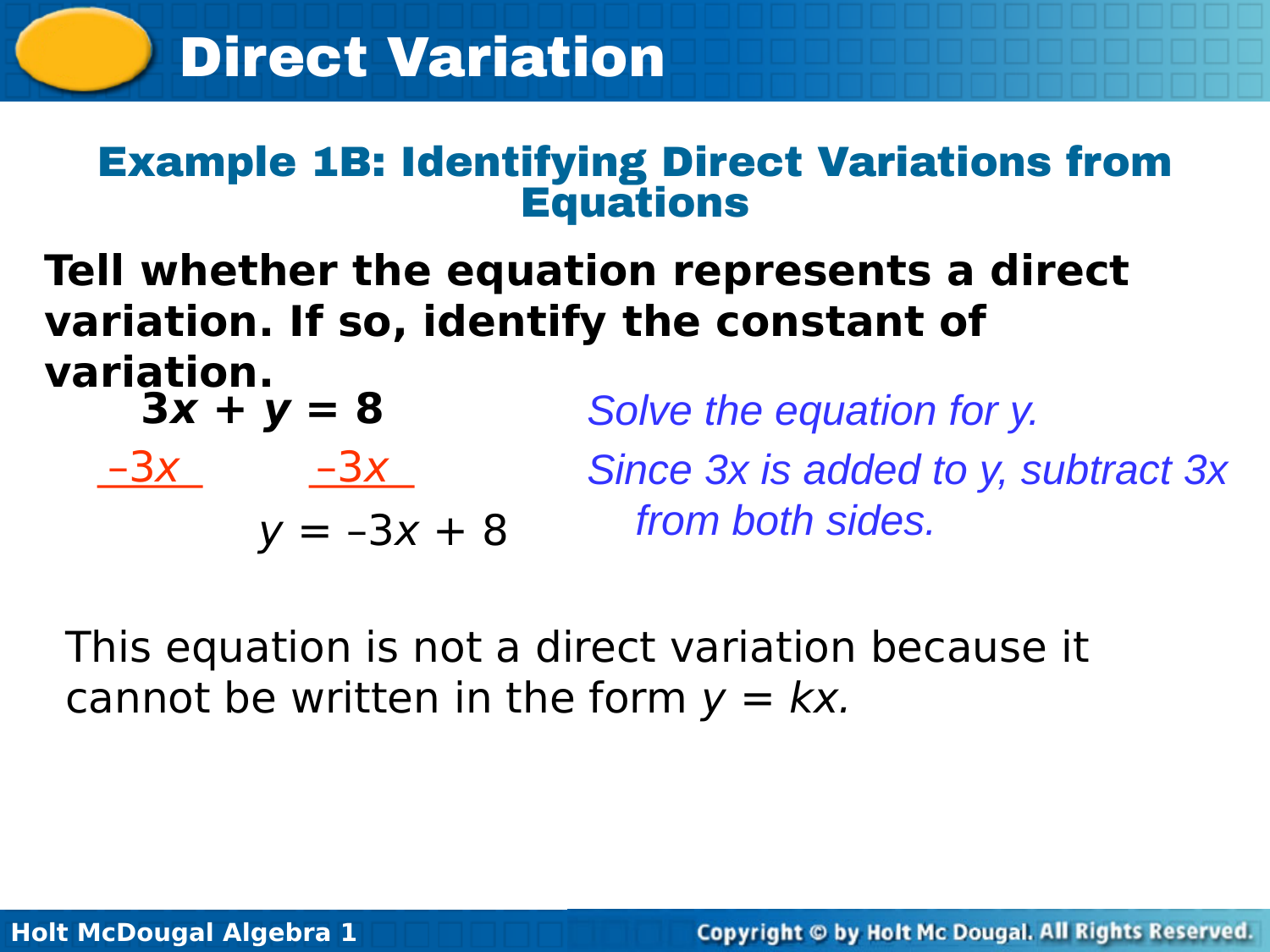

Example 1B: Identifying Direct Variations from Equations
Tell whether the equation represents a direct variation. If so, identify the constant of variation.
3x + y = 8
Solve the equation for y.
–3x          –3x

y = –3x + 8
Since 3x is added to y, subtract 3x from both sides.
This equation is not a direct variation because it cannot be written in the form y = kx.